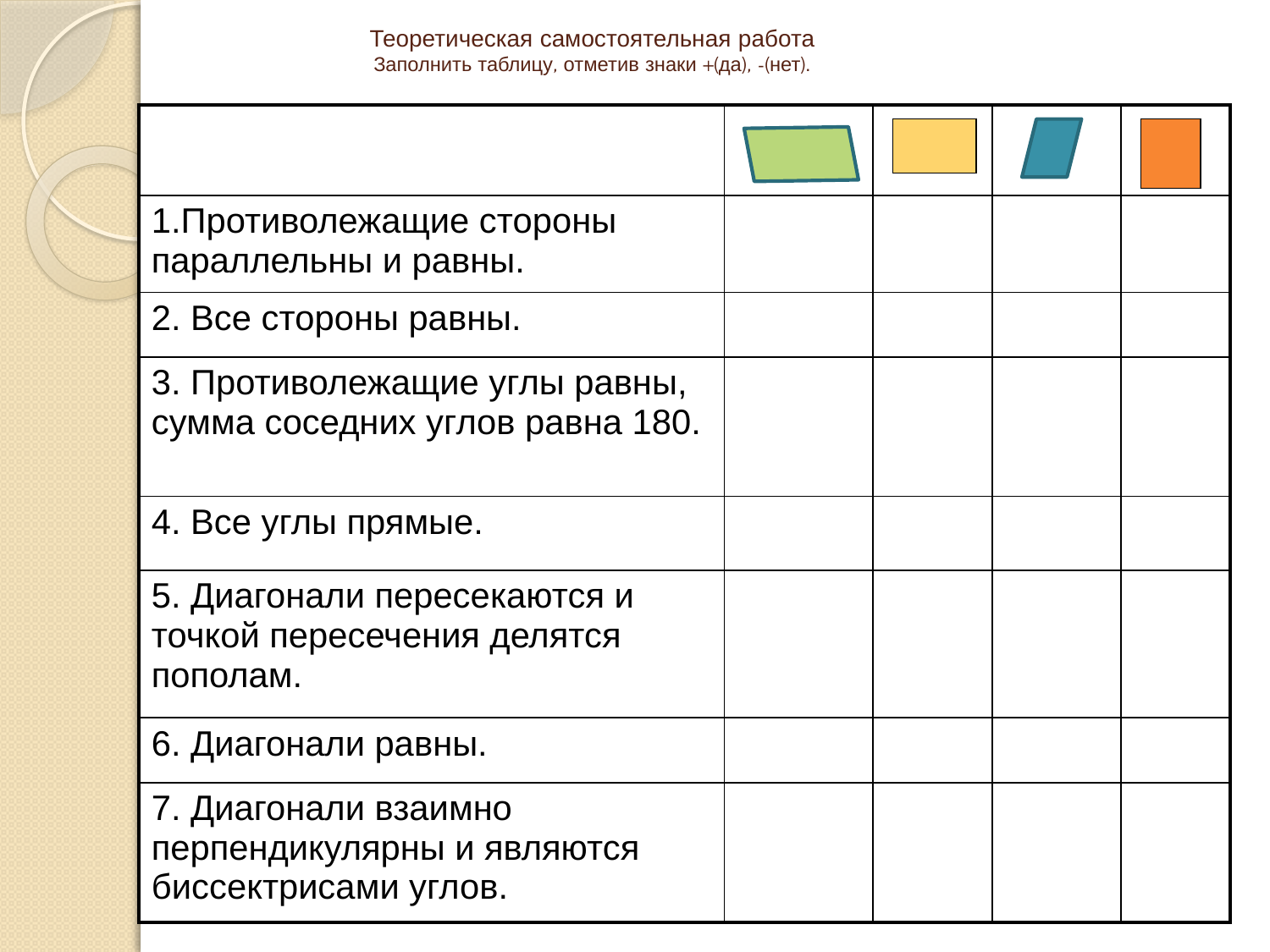

# Теоретическая самостоятельная работа Заполнить таблицу, отметив знаки +(да), -(нет).

|  |  |  |  |  |
| --- | --- | --- | --- | --- |
| 1.Противолежащие стороны параллельны и равны. |  |  |  |  |
| 2. Все стороны равны. |  |  |  |  |
| 3. Противолежащие углы равны, сумма соседних углов равна 180. |  |  |  |  |
| 4. Все углы прямые. |  |  |  |  |
| 5. Диагонали пересекаются и точкой пересечения делятся пополам. |  |  |  |  |
| 6. Диагонали равны. |  |  |  |  |
| 7. Диагонали взаимно перпендикулярны и являются биссектрисами углов. |  |  |  |  |